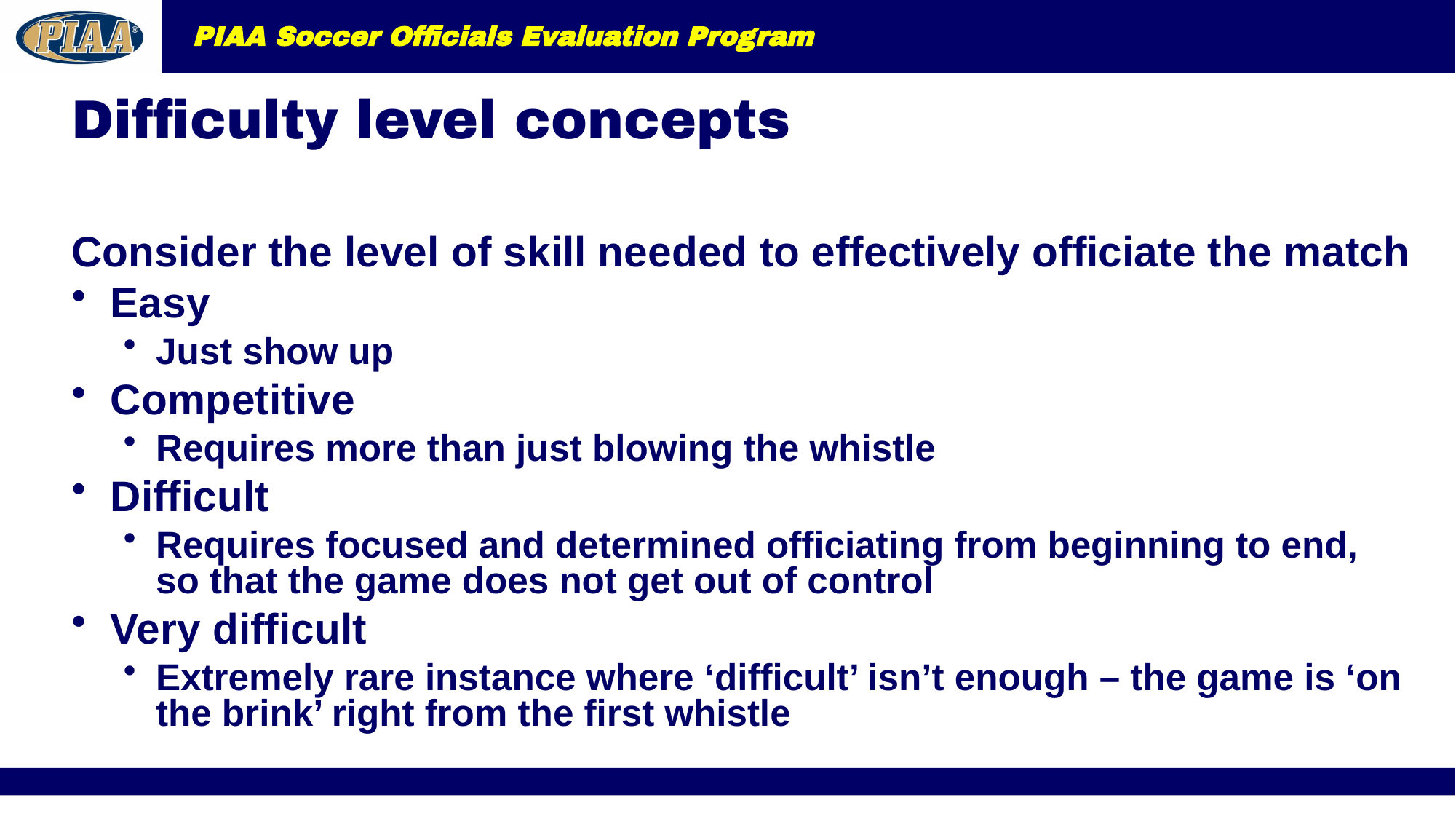

# Difficulty level concepts
Consider the level of skill needed to effectively officiate the match
Easy
Just show up
Competitive
Requires more than just blowing the whistle
Difficult
Requires focused and determined officiating from beginning to end, so that the game does not get out of control
Very difficult
Extremely rare instance where ‘difficult’ isn’t enough – the game is ‘on the brink’ right from the first whistle